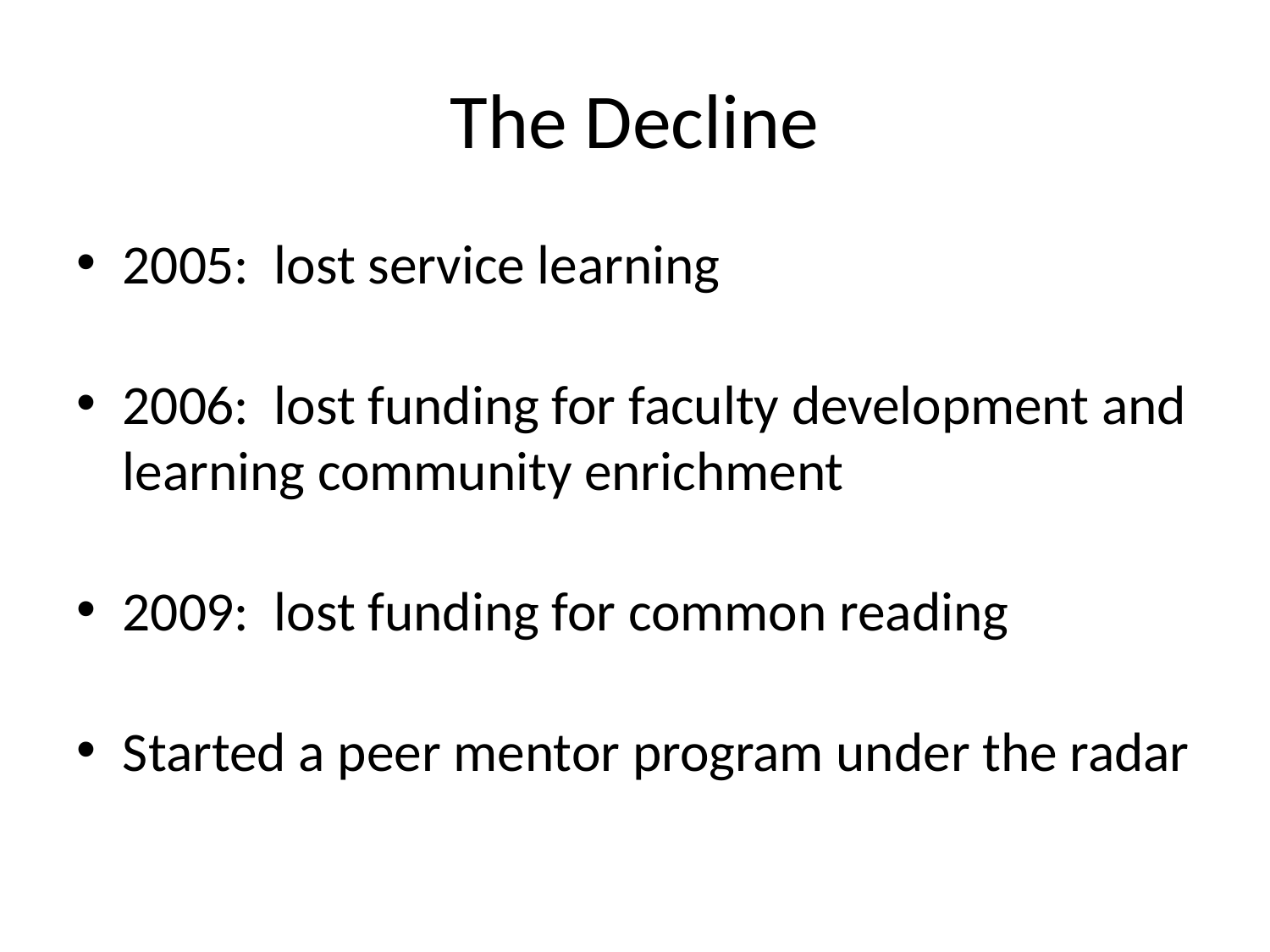

# The Decline
2005:  lost service learning

2006:  lost funding for faculty development and learning community enrichment

2009:  lost funding for common reading

Started a peer mentor program under the radar